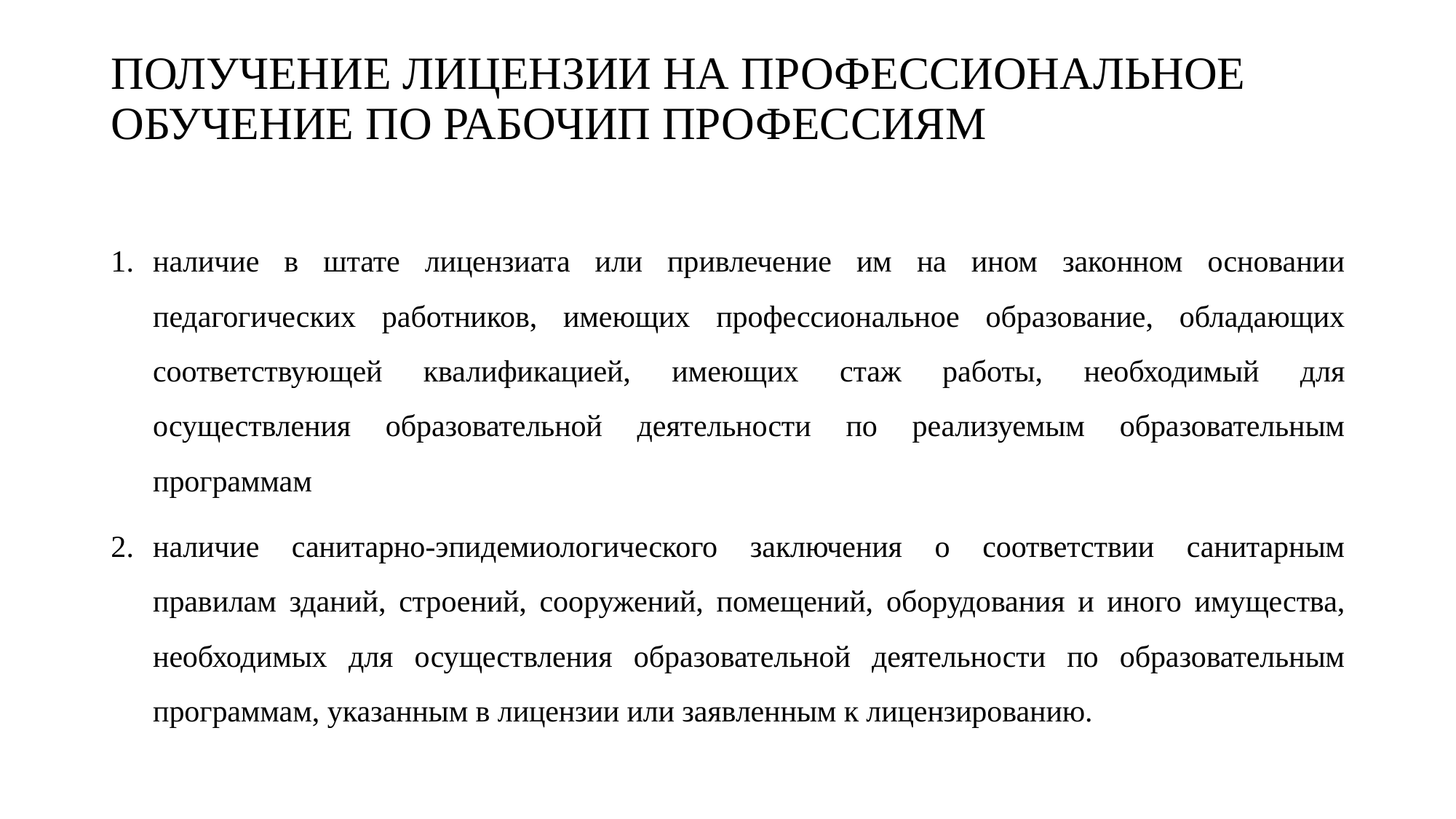

# ПОЛУЧЕНИЕ ЛИЦЕНЗИИ НА ПРОФЕССИОНАЛЬНОЕ ОБУЧЕНИЕ ПО РАБОЧИП ПРОФЕССИЯМ
наличие в штате лицензиата или привлечение им на ином законном основании педагогических работников, имеющих профессиональное образование, обладающих соответствующей квалификацией, имеющих стаж работы, необходимый для осуществления образовательной деятельности по реализуемым образовательным программам
наличие санитарно-эпидемиологического заключения о соответствии санитарным правилам зданий, строений, сооружений, помещений, оборудования и иного имущества, необходимых для осуществления образовательной деятельности по образовательным программам, указанным в лицензии или заявленным к лицензированию.